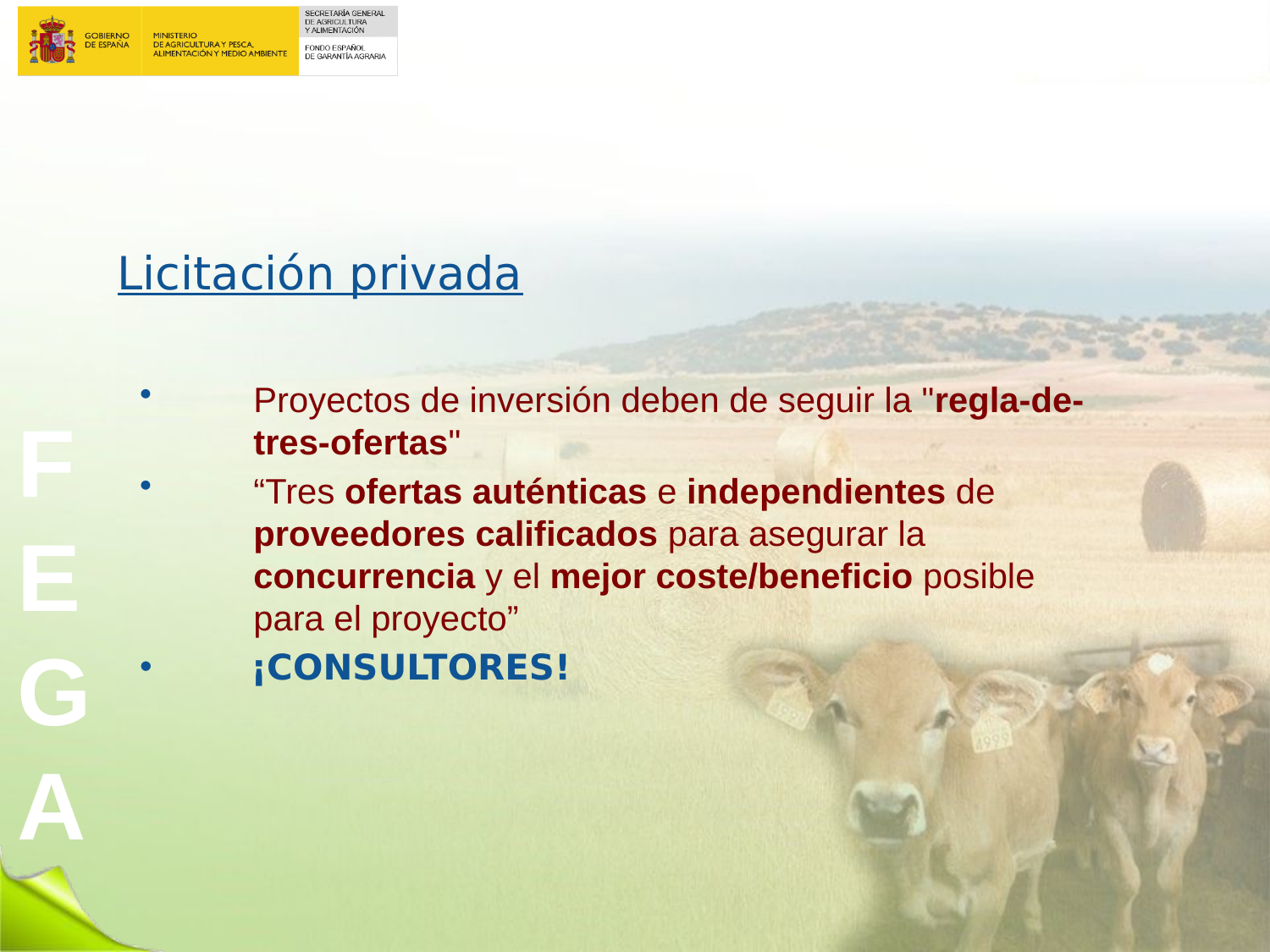

Licitación privada

Proyectos de inversión deben de seguir la "regla-de-tres-ofertas"
“Tres ofertas auténticas e independientes de proveedores calificados para asegurar la concurrencia y el mejor coste/beneficio posible para el proyecto”
¡CONSULTORES!